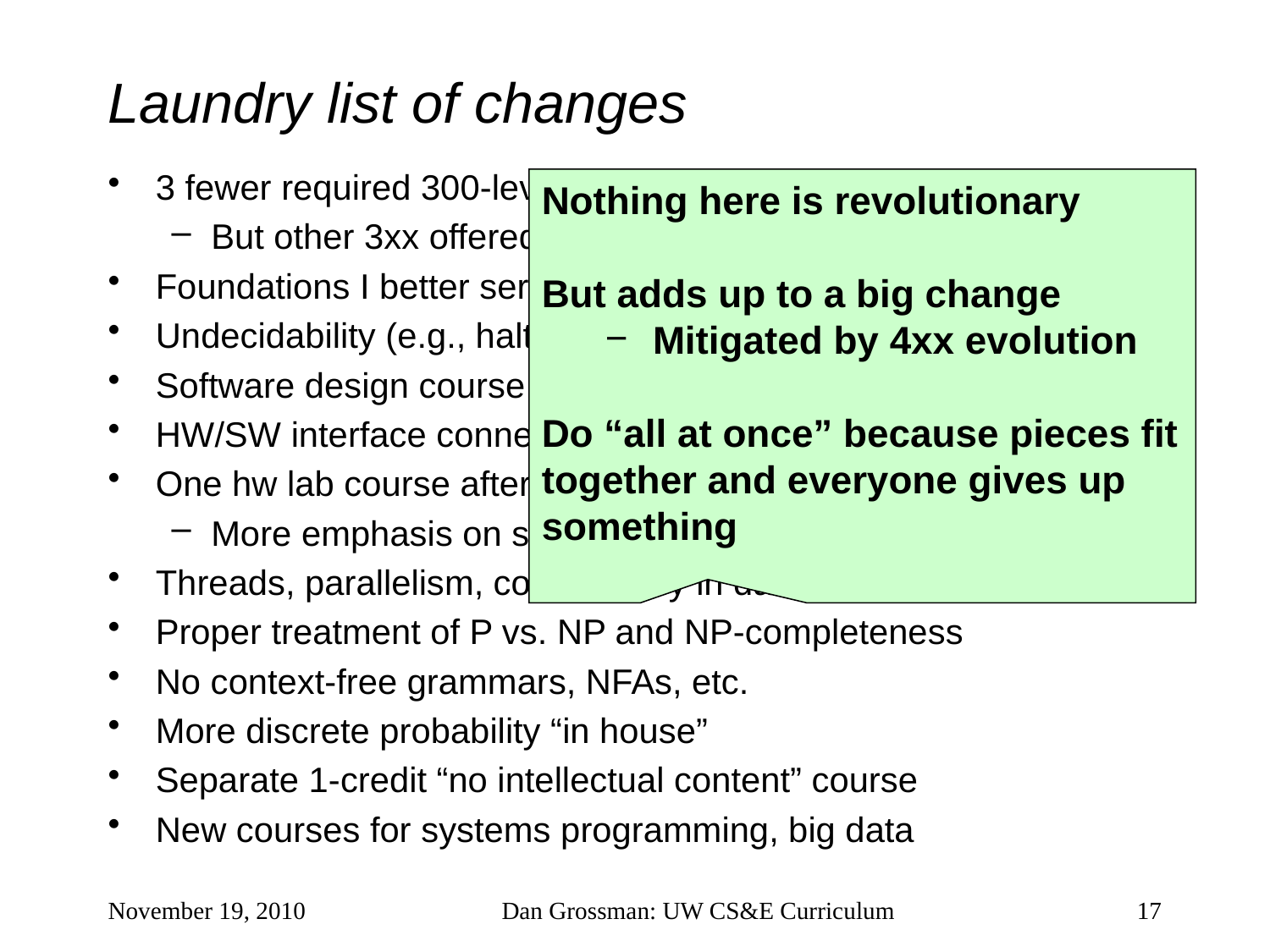

# Laundry list of changes
3 fewer required 300-level courses
But other 3xx offered 1-2x/year and same total course count
Foundations I better serves CompE (circuits, FSMs)
Undecidability (e.g., halting problem) without Turing Machines
Software design course mostly new material (!)
HW/SW interface connects Java to the bits, without a hw lab
One hw lab course after they know some C and assembly
More emphasis on systems integration, less on CPU design?
Threads, parallelism, concurrency in data structures
Proper treatment of P vs. NP and NP-completeness
No context-free grammars, NFAs, etc.
More discrete probability “in house”
Separate 1-credit “no intellectual content” course
New courses for systems programming, big data
Nothing here is revolutionary

But adds up to a big change
Mitigated by 4xx evolution

Do “all at once” because pieces fit together and everyone gives up something
November 19, 2010
Dan Grossman: UW CS&E Curriculum
17